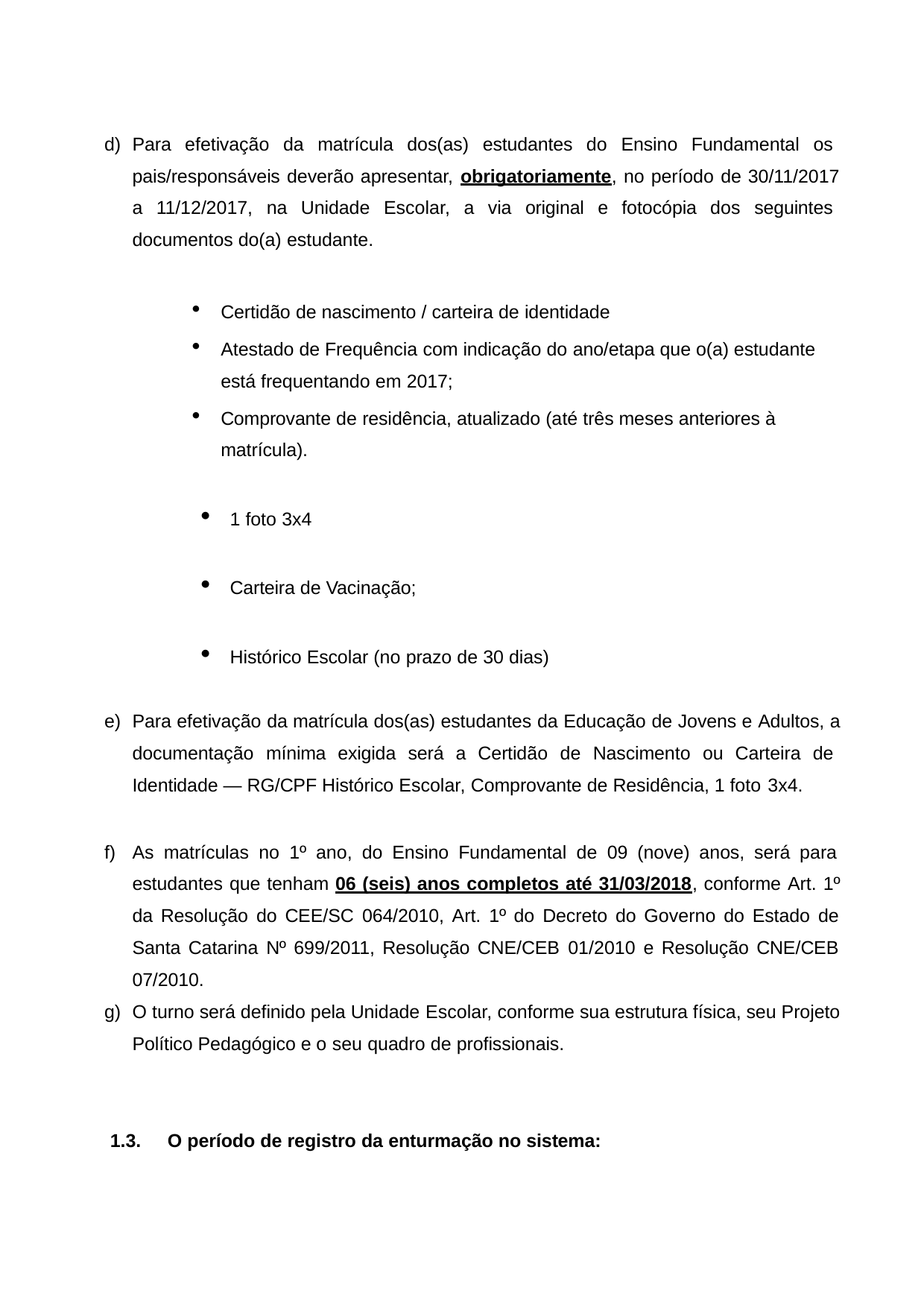

Para efetivação da matrícula dos(as) estudantes do Ensino Fundamental os  pais/responsáveis deverão apresentar, obrigatoriamente, no período de 30/11/2017  a 11/12/2017, na Unidade Escolar, a via original e fotocópia dos seguintes  documentos do(a) estudante.

Certidão de nascimento / carteira de identidade
Atestado de Frequência com indicação do ano/etapa que o(a) estudante  está frequentando em 2017;
Comprovante de residência, atualizado (até três meses anteriores à  matrícula).

1 foto 3x4

Carteira de Vacinação;

Histórico Escolar (no prazo de 30 dias)

Para efetivação da matrícula dos(as) estudantes da Educação de Jovens e Adultos, a  documentação mínima exigida será a Certidão de Nascimento ou Carteira de  Identidade — RG/CPF Histórico Escolar, Comprovante de Residência, 1 foto 3x4.

As matrículas no 1º ano, do Ensino Fundamental de 09 (nove) anos, será para  estudantes que tenham 06 (seis) anos completos até 31/03/2018, conforme Art. 1º  da Resolução do CEE/SC 064/2010, Art. 1º do Decreto do Governo do Estado de  Santa Catarina Nº 699/2011, Resolução CNE/CEB 01/2010 e Resolução CNE/CEB  07/2010.
O turno será definido pela Unidade Escolar, conforme sua estrutura física, seu Projeto  Político Pedagógico e o seu quadro de profissionais.
1.3.	O período de registro da enturmação no sistema: